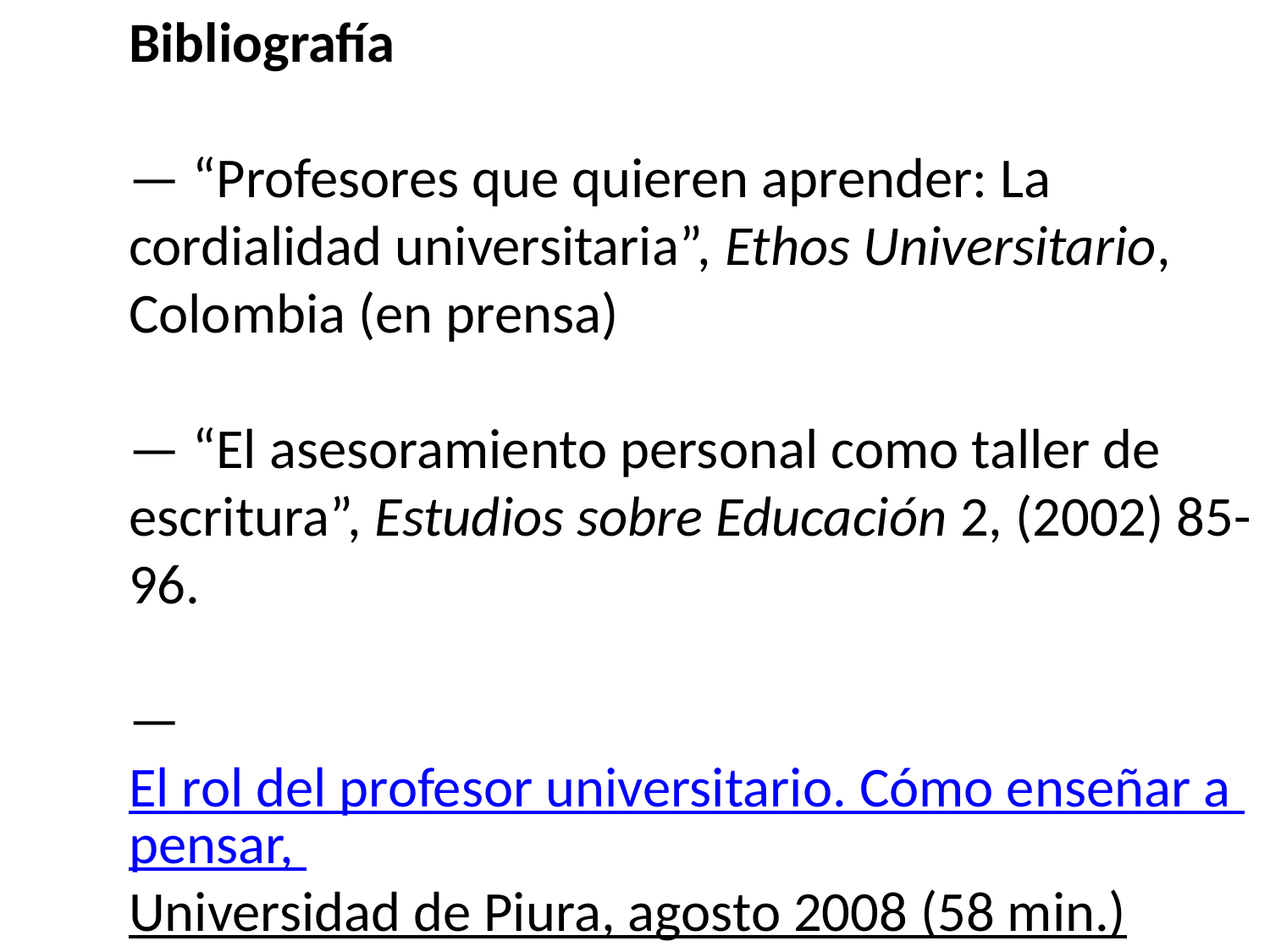

Bibliografía
— “Profesores que quieren aprender: La cordialidad universitaria”, Ethos Universitario, Colombia (en prensa)
— “El asesoramiento personal como taller de escritura”, Estudios sobre Educación 2, (2002) 85-96.

— El rol del profesor universitario. Cómo enseñar a pensar, Universidad de Piura, agosto 2008 (58 min.) http://www.vimeo.com/1511109